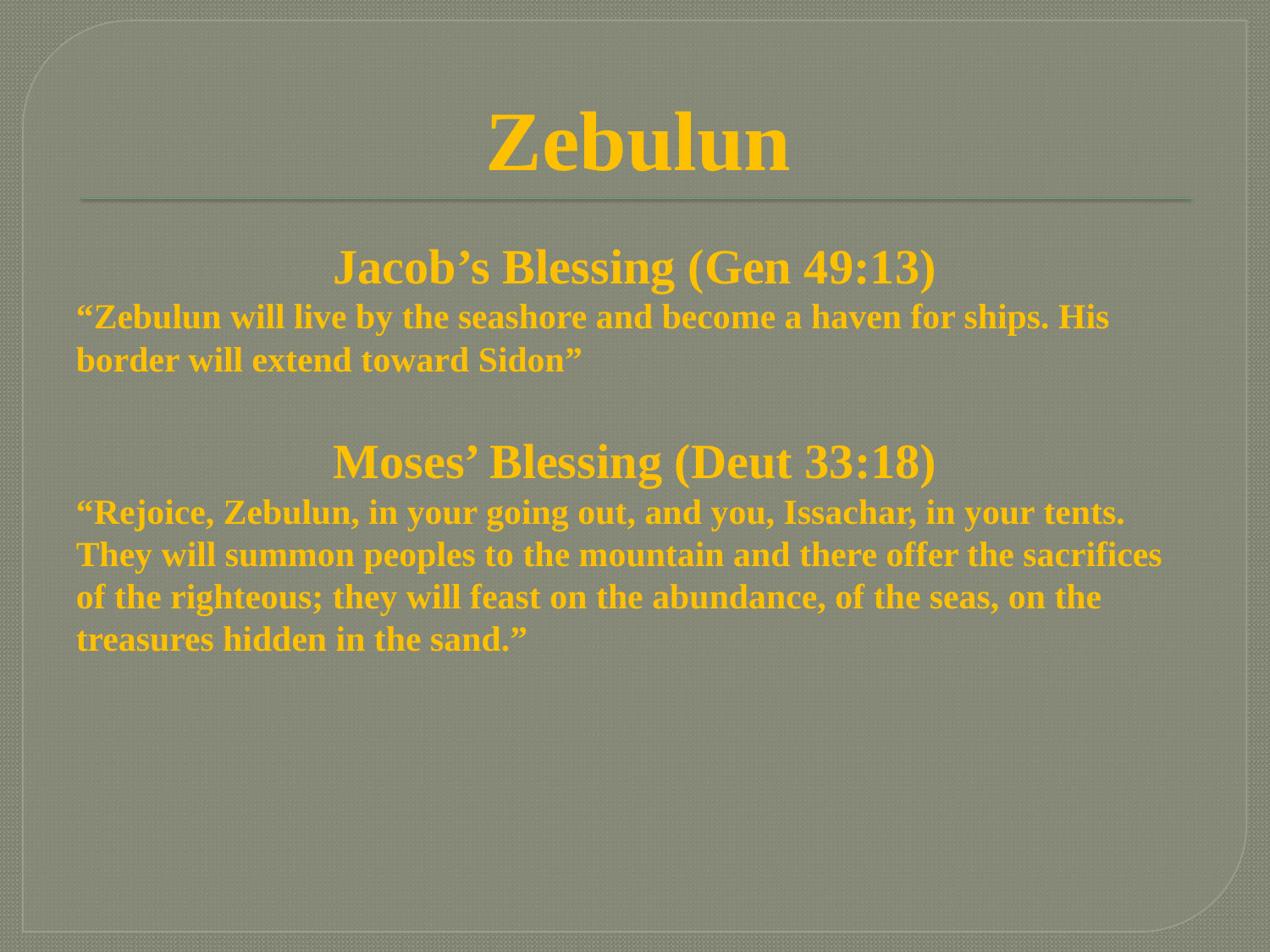

# Zebulun
Jacob’s Blessing (Gen 49:13)
“Zebulun will live by the seashore and become a haven for ships. His border will extend toward Sidon”

Moses’ Blessing (Deut 33:18)
“Rejoice, Zebulun, in your going out, and you, Issachar, in your tents. They will summon peoples to the mountain and there offer the sacrifices of the righteous; they will feast on the abundance, of the seas, on the treasures hidden in the sand.”